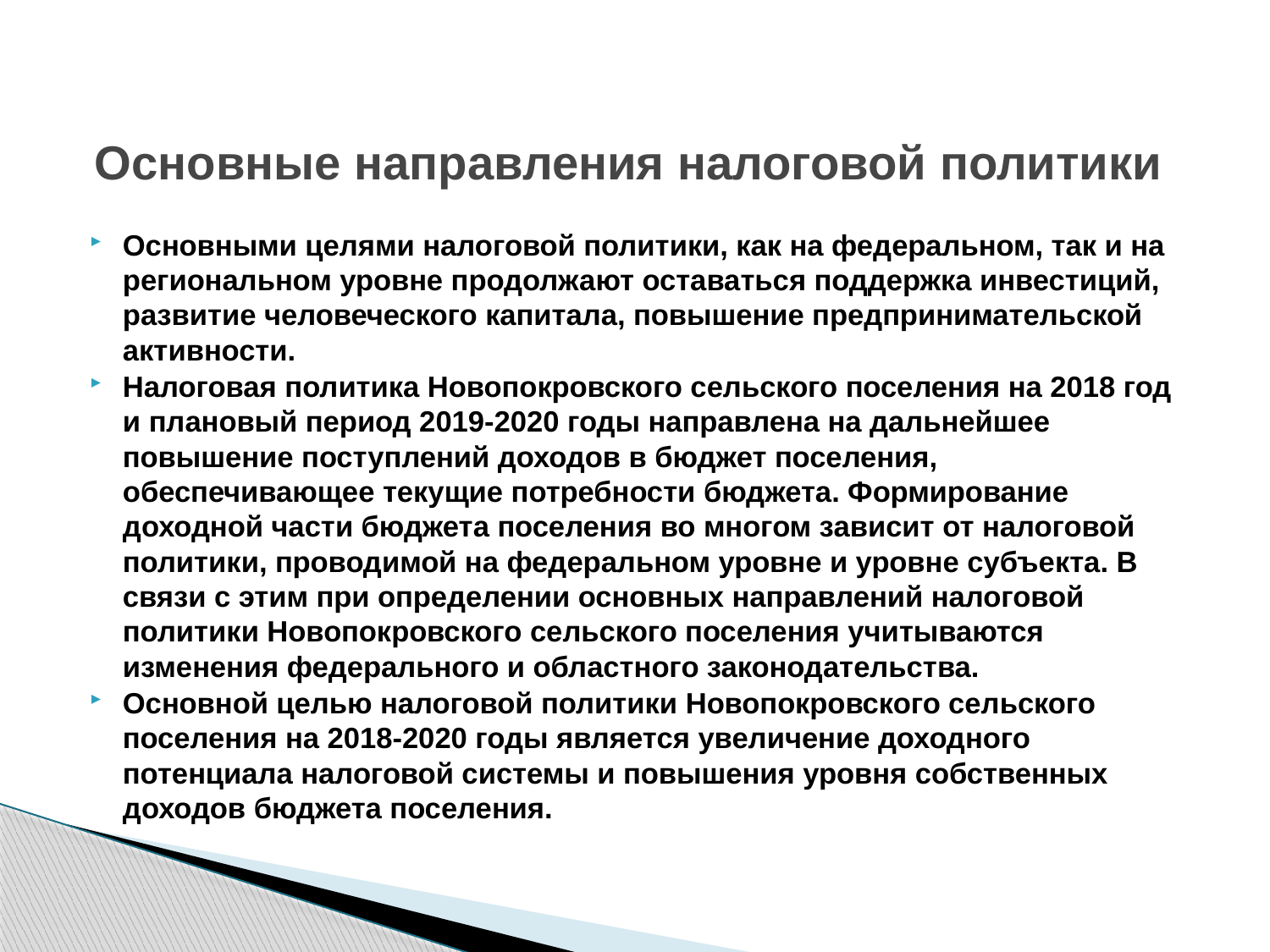

# Основные направления налоговой политики

Основными целями налоговой политики, как на федеральном, так и на региональном уровне продолжают оставаться поддержка инвестиций, развитие человеческого капитала, повышение предпринимательской активности.
Налоговая политика Новопокровского сельского поселения на 2018 год и плановый период 2019-2020 годы направлена на дальнейшее повышение поступлений доходов в бюджет поселения, обеспечивающее текущие потребности бюджета. Формирование доходной части бюджета поселения во многом зависит от налоговой политики, проводимой на федеральном уровне и уровне субъекта. В связи с этим при определении основных направлений налоговой политики Новопокровского сельского поселения учитываются изменения федерального и областного законодательства.
Основной целью налоговой политики Новопокровского сельского поселения на 2018-2020 годы является увеличение доходного потенциала налоговой системы и повышения уровня собственных доходов бюджета поселения.